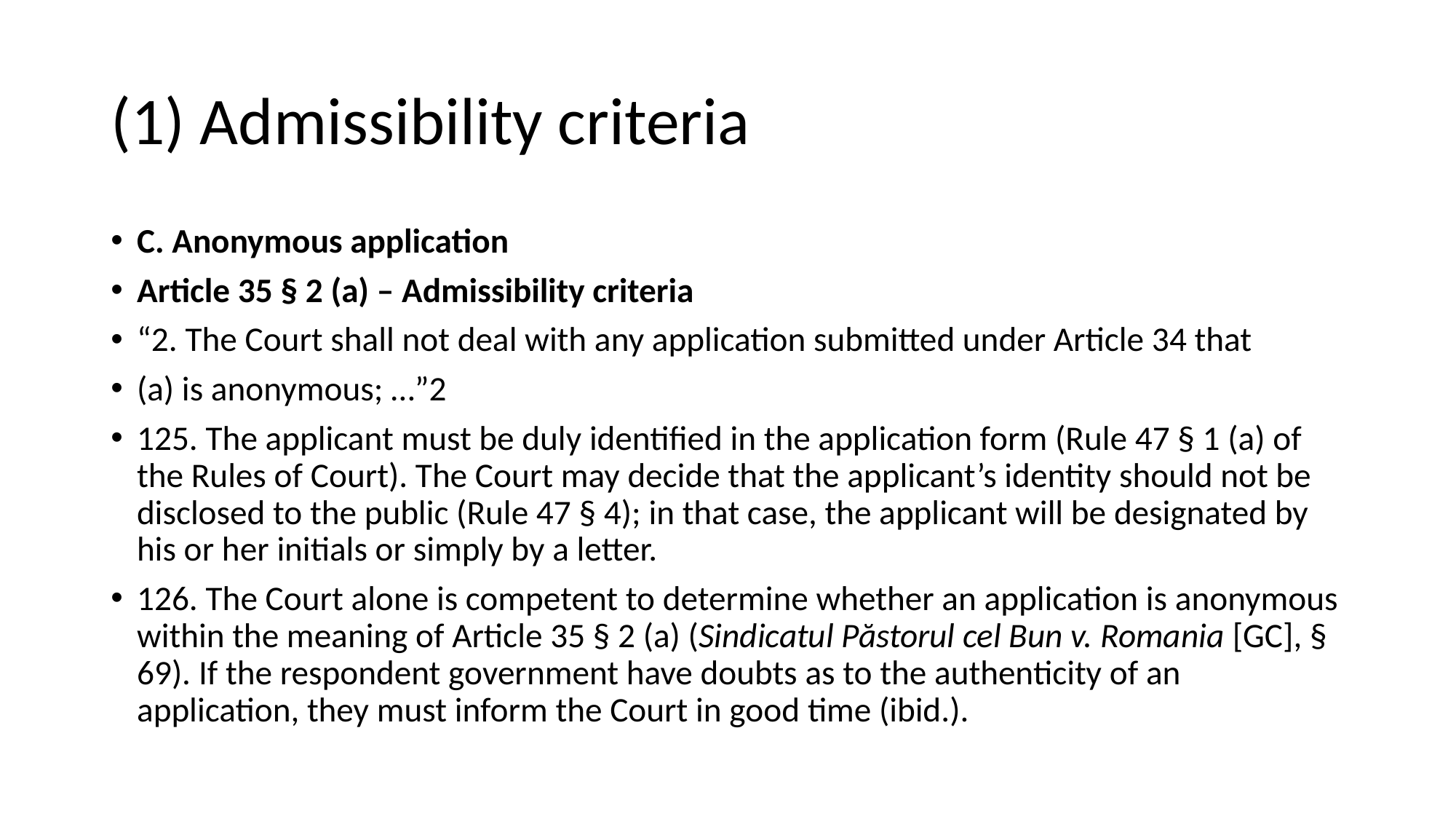

# (1) Admissibility criteria
C. Anonymous application
Article 35 § 2 (a) – Admissibility criteria
“2. The Court shall not deal with any application submitted under Article 34 that
(a) is anonymous; …”2
125. The applicant must be duly identified in the application form (Rule 47 § 1 (a) of the Rules of Court). The Court may decide that the applicant’s identity should not be disclosed to the public (Rule 47 § 4); in that case, the applicant will be designated by his or her initials or simply by a letter.
126. The Court alone is competent to determine whether an application is anonymous within the meaning of Article 35 § 2 (a) (Sindicatul Păstorul cel Bun v. Romania [GC], § 69). If the respondent government have doubts as to the authenticity of an application, they must inform the Court in good time (ibid.).